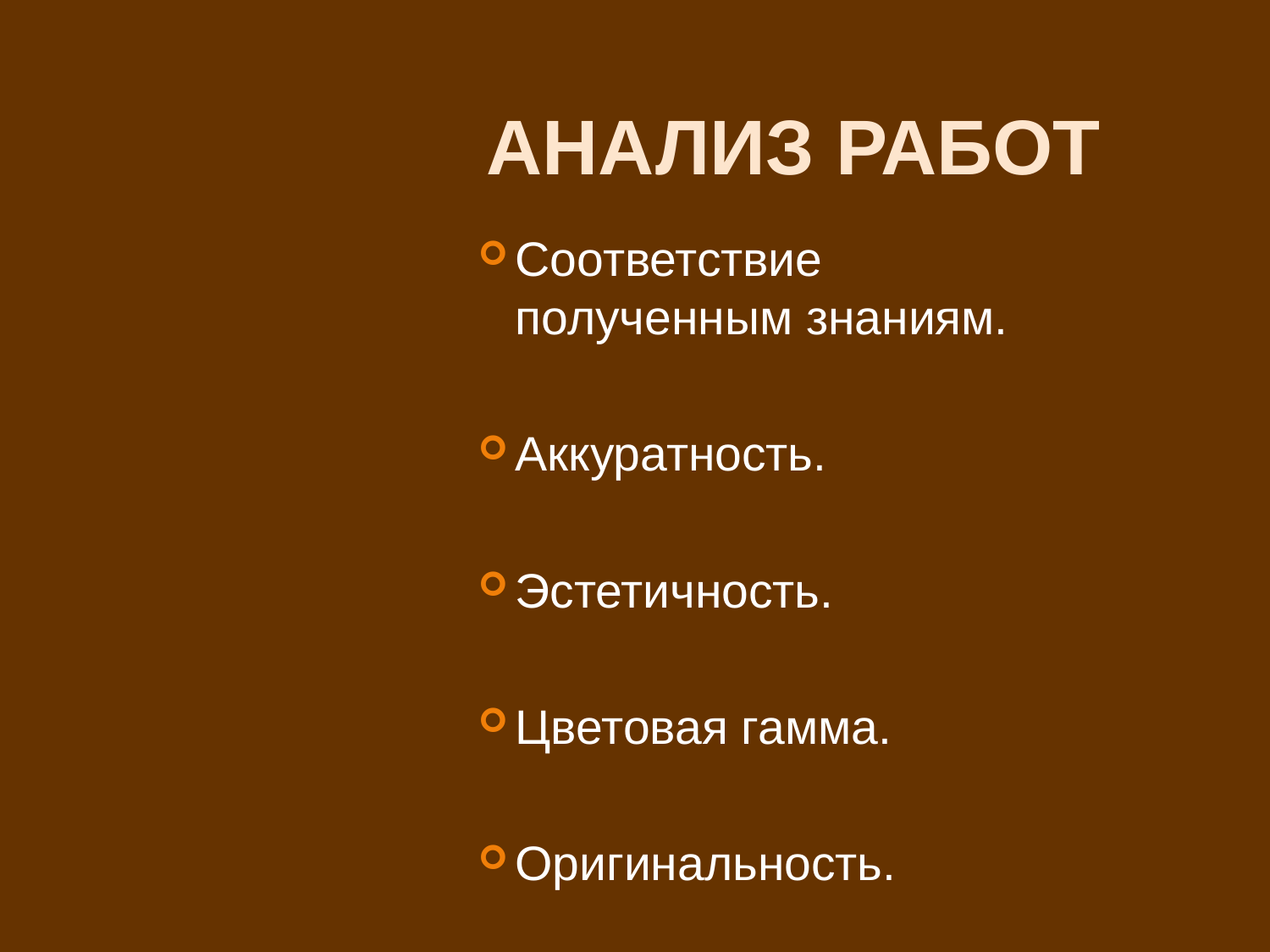

# АНАЛИЗ РАБОТ
Соответствие полученным знаниям.

Аккуратность.

Эстетичность.

Цветовая гамма.

Оригинальность.